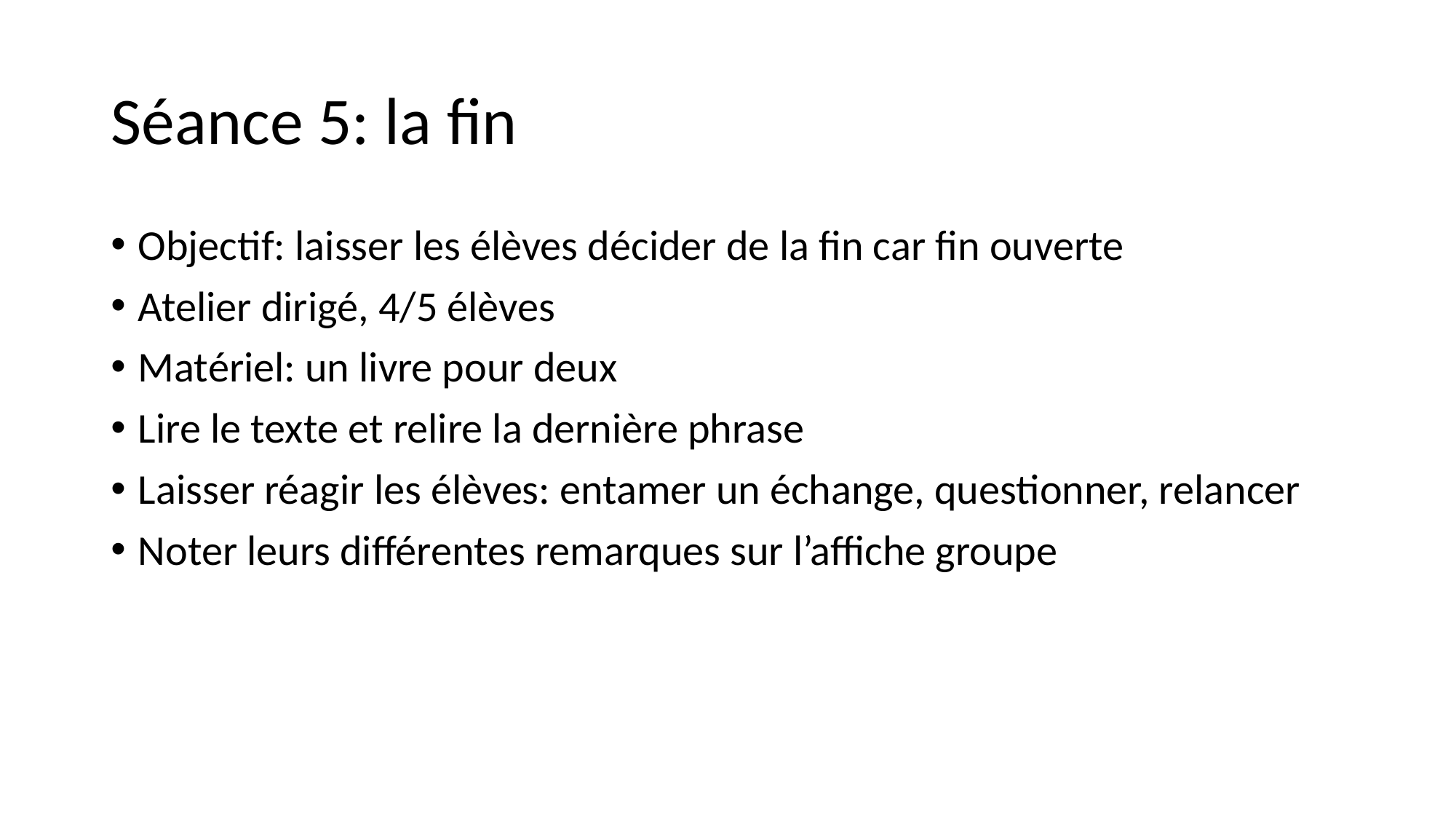

# Séance 5: la fin
Objectif: laisser les élèves décider de la fin car fin ouverte
Atelier dirigé, 4/5 élèves
Matériel: un livre pour deux
Lire le texte et relire la dernière phrase
Laisser réagir les élèves: entamer un échange, questionner, relancer
Noter leurs différentes remarques sur l’affiche groupe